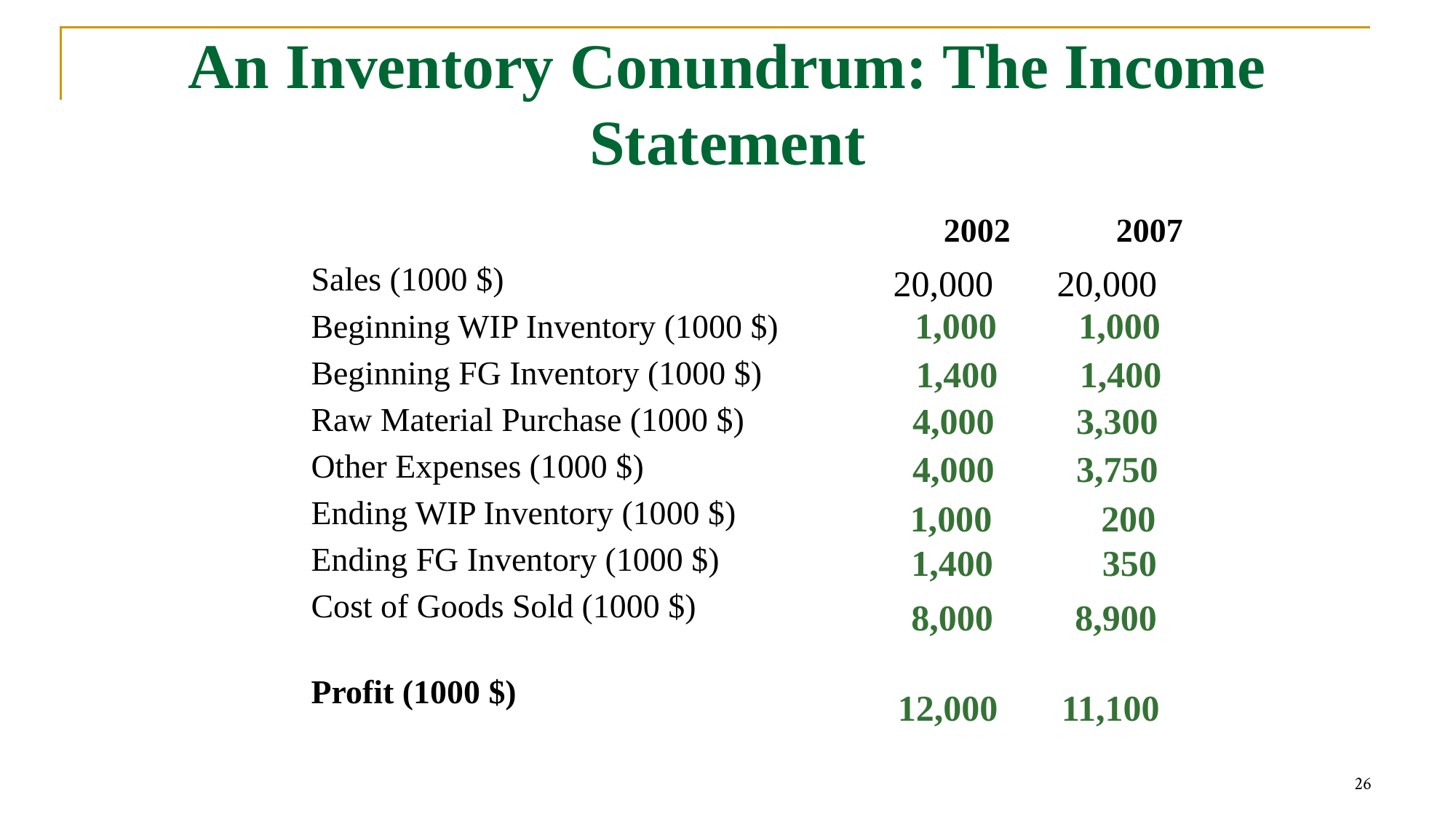

# An Inventory Conundrum: The Income Statement
						    2002	2007
Sales (1000 $)
Beginning WIP Inventory (1000 $)
Beginning FG Inventory (1000 $)
Raw Material Purchase (1000 $)
Other Expenses (1000 $)
Ending WIP Inventory (1000 $)
Ending FG Inventory (1000 $)
Cost of Goods Sold (1000 $)

Profit (1000 $)
20,000
20,000
1,000
1,000
1,400
1,400
4,000
3,300
4,000
3,750
1,000
200
1,400
350
8,000
8,900
12,000
11,100
26